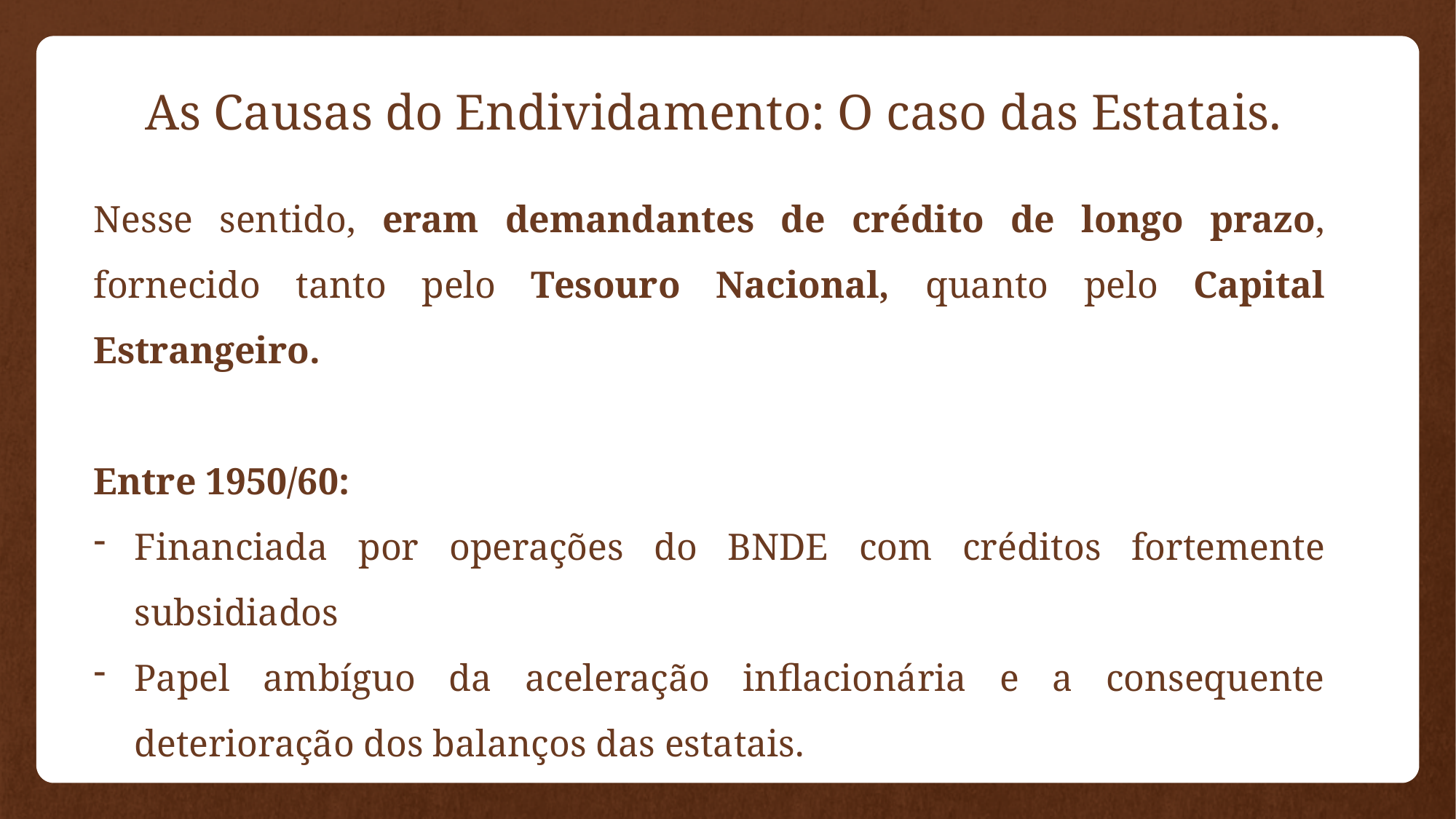

As Causas do Endividamento: O caso das Estatais.
Nesse sentido, eram demandantes de crédito de longo prazo, fornecido tanto pelo Tesouro Nacional, quanto pelo Capital Estrangeiro.

Entre 1950/60:
Financiada por operações do BNDE com créditos fortemente subsidiados
Papel ambíguo da aceleração inflacionária e a consequente deterioração dos balanços das estatais.